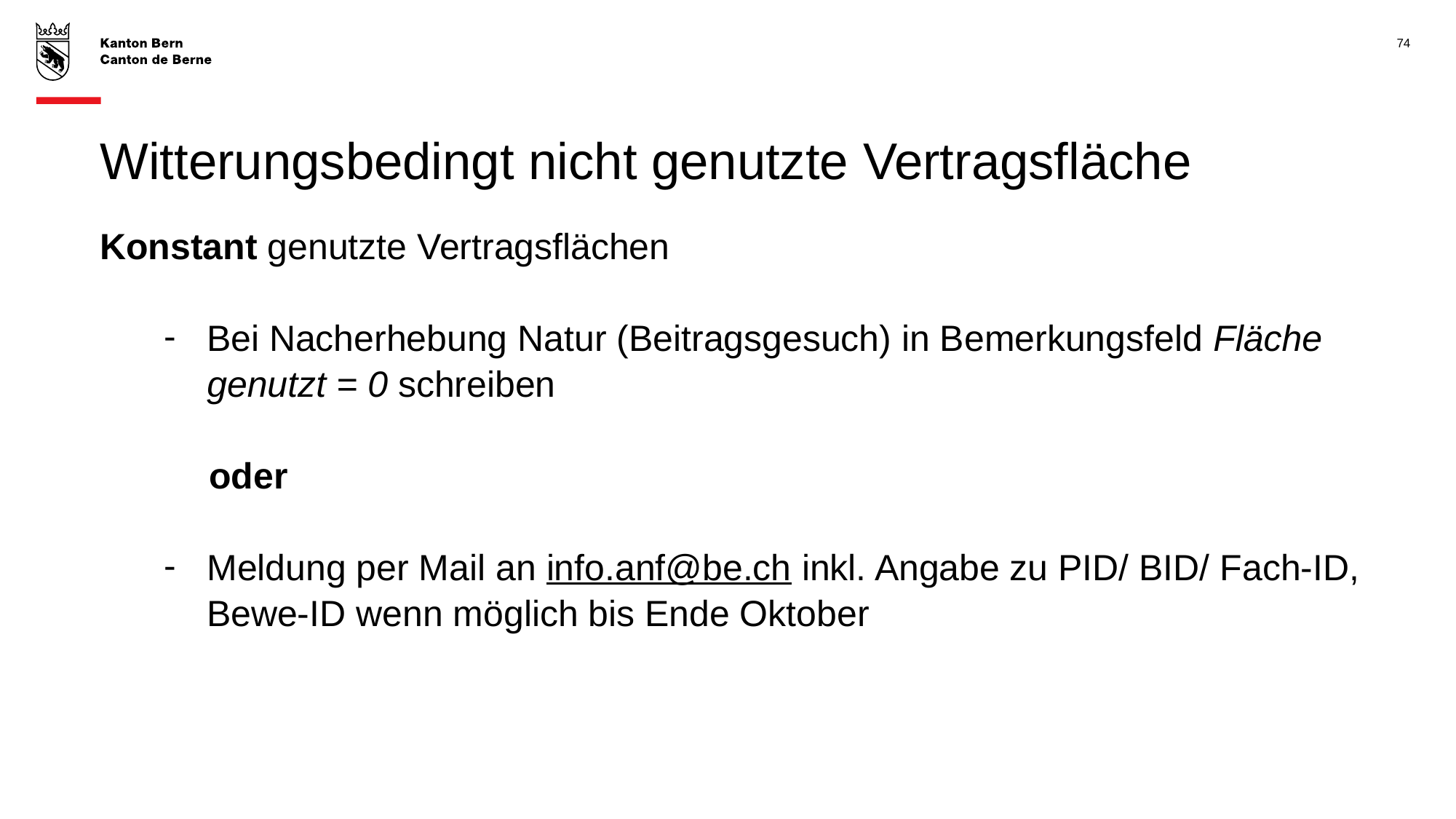

74
# Witterungsbedingt nicht genutzte Vertragsfläche
Konstant genutzte Vertragsflächen

Bei Nacherhebung Natur (Beitragsgesuch) in Bemerkungsfeld Fläche genutzt = 0 schreiben

	oder

Meldung per Mail an info.anf@be.ch inkl. Angabe zu PID/ BID/ Fach-ID, Bewe-ID wenn möglich bis Ende Oktober